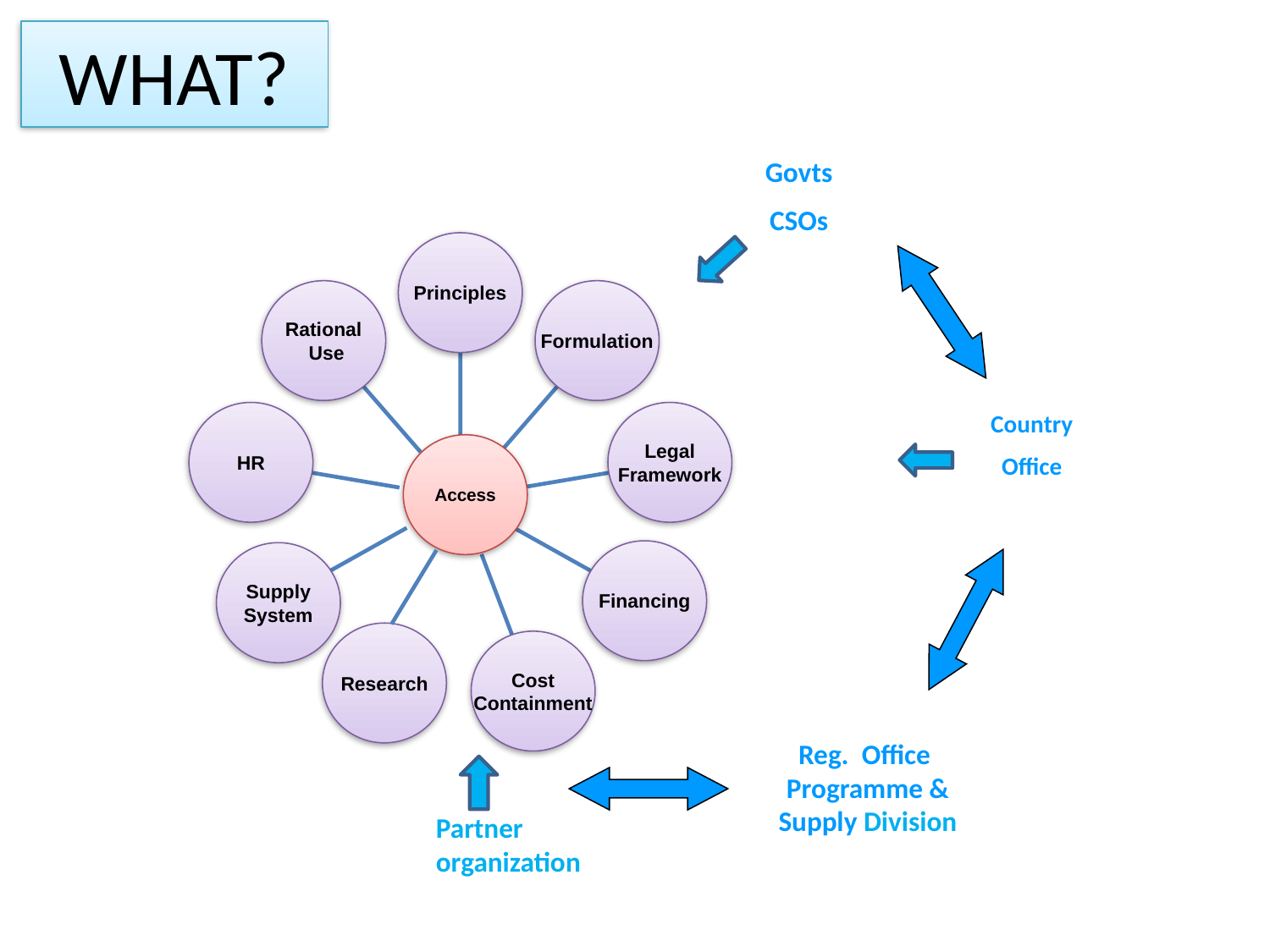

#
WHAT?
Govts
CSOs
Principles
Rational
 Use
Formulation

HR
Legal
Framework
Access

Financing
Supply
System

Research
Cost
Containment

Country
Office

Reg.  Office  Programme & Supply Division

Partner organization